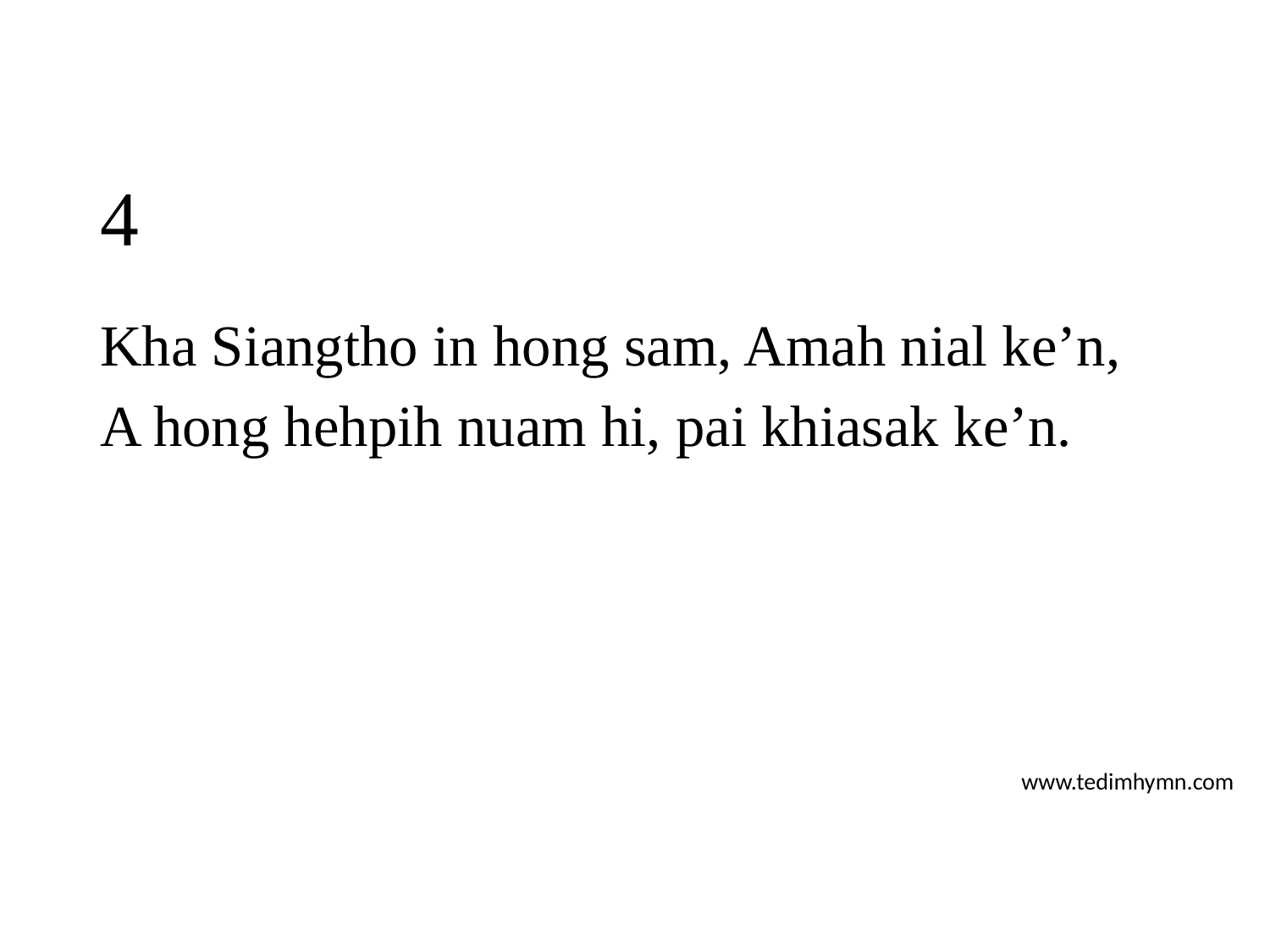

# 4
Kha Siangtho in hong sam, Amah nial ke’n,
A hong hehpih nuam hi, pai khiasak ke’n.
www.tedimhymn.com